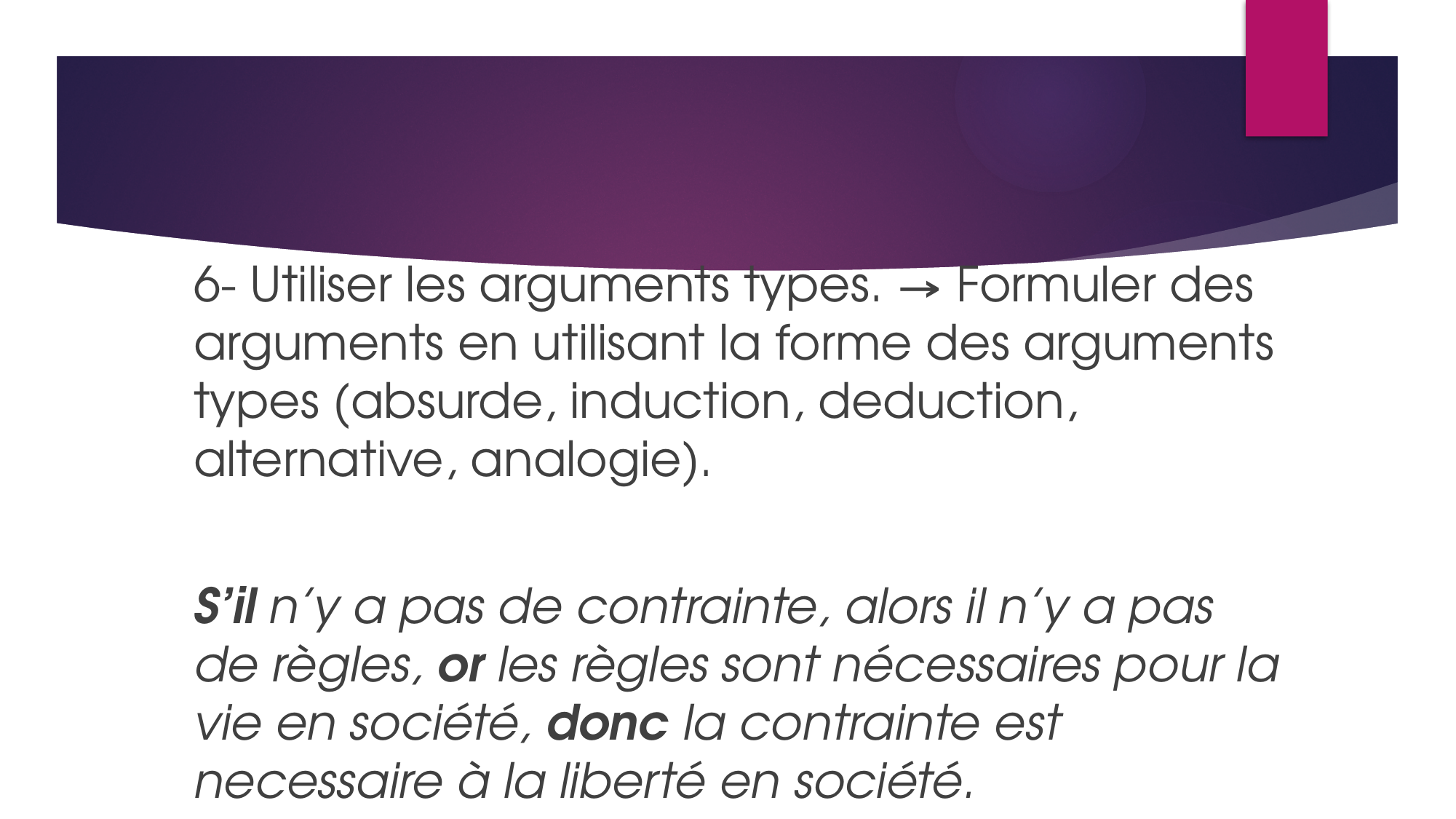

#
6- Utiliser les arguments types. → Formuler des arguments en utilisant la forme des arguments types (absurde, induction, deduction, alternative, analogie).

S’il n’y a pas de contrainte, alors il n’y a pas de règles, or les règles sont nécessaires pour la vie en société, donc la contrainte est necessaire à la liberté en société. (raisonnement par l’absurde)